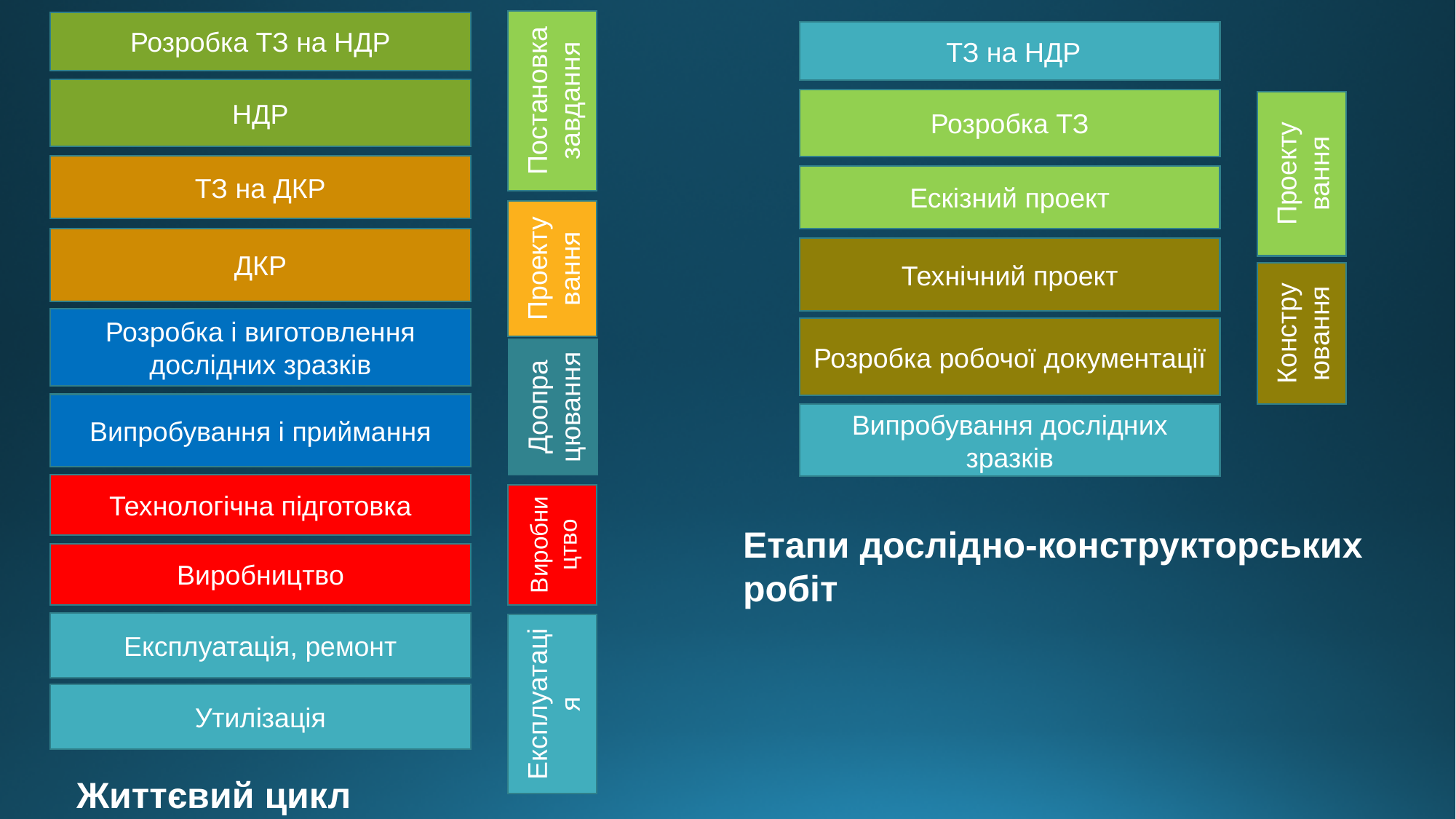

Постановка завдання
Розробка ТЗ на НДР
 ТЗ на НДР
НДР
Розробка ТЗ
Проекту вання
ТЗ на ДКР
Ескізний проект
Проекту вання
ДКР
Технічний проект
Конструювання
Розробка і виготовлення дослідних зразків
Розробка робочої документації
Доопра цювання
Випробування і приймання
Випробування дослідних зразків
Технологічна підготовка
Виробництво
Етапи дослідно-конструкторських робіт
Виробництво
Експлуатація, ремонт
Експлуатація
Утилізація
Життєвий цикл виробу